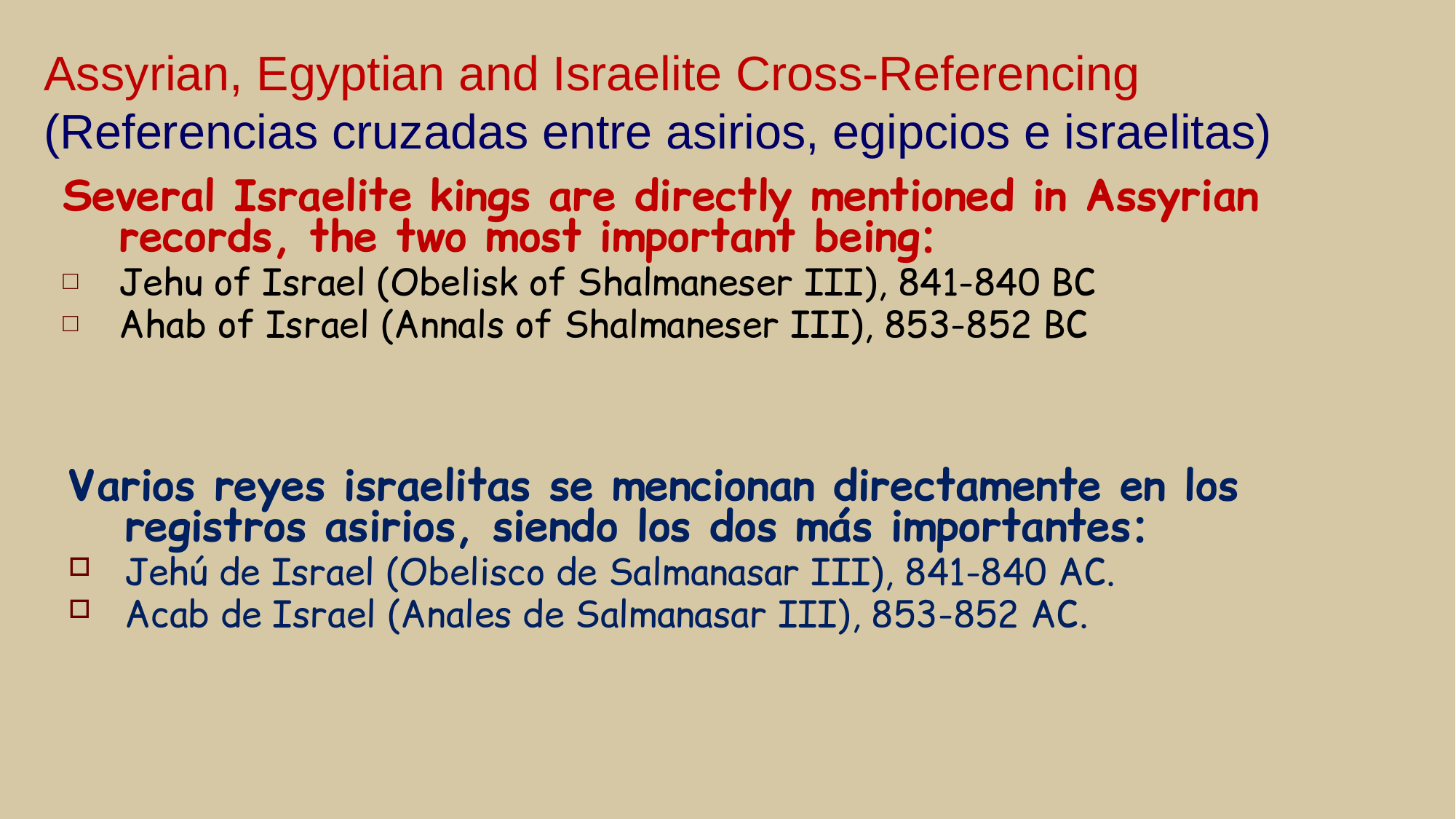

# Assyrian, Egyptian and Israelite Cross-Referencing (Referencias cruzadas entre asirios, egipcios e israelitas)
Several Israelite kings are directly mentioned in Assyrian records, the two most important being:
Jehu of Israel (Obelisk of Shalmaneser III), 841-840 BC
Ahab of Israel (Annals of Shalmaneser III), 853-852 BC
Varios reyes israelitas se mencionan directamente en los registros asirios, siendo los dos más importantes:
Jehú de Israel (Obelisco de Salmanasar III), 841-840 AC.
Acab de Israel (Anales de Salmanasar III), 853-852 AC.